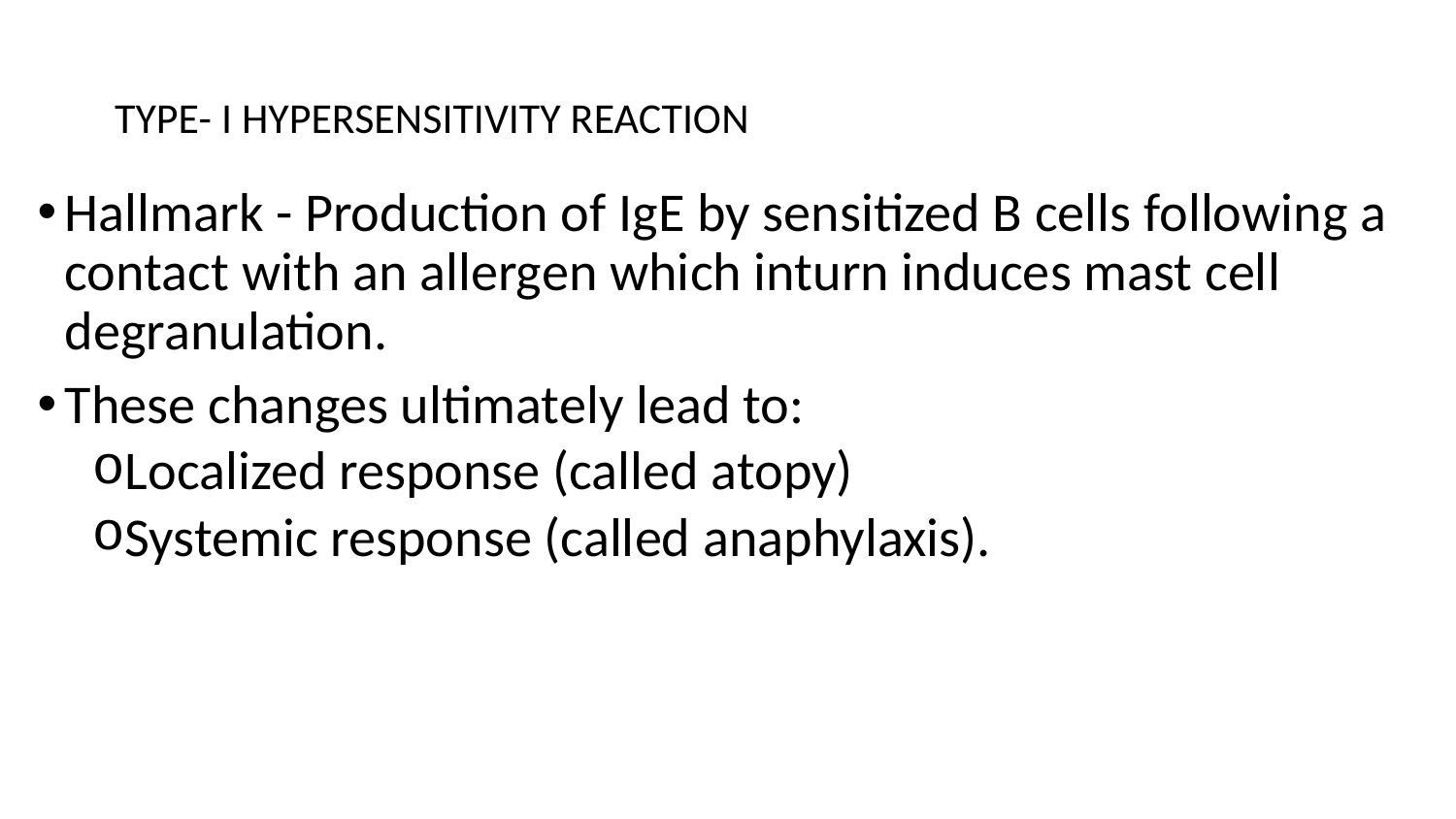

# TYPE- I HYPERSENSITIVITY REACTION
Hallmark - Production of IgE by sensitized B cells following a contact with an allergen which inturn induces mast cell degranulation.
These changes ultimately lead to:
Localized response (called atopy)
Systemic response (called anaphylaxis).